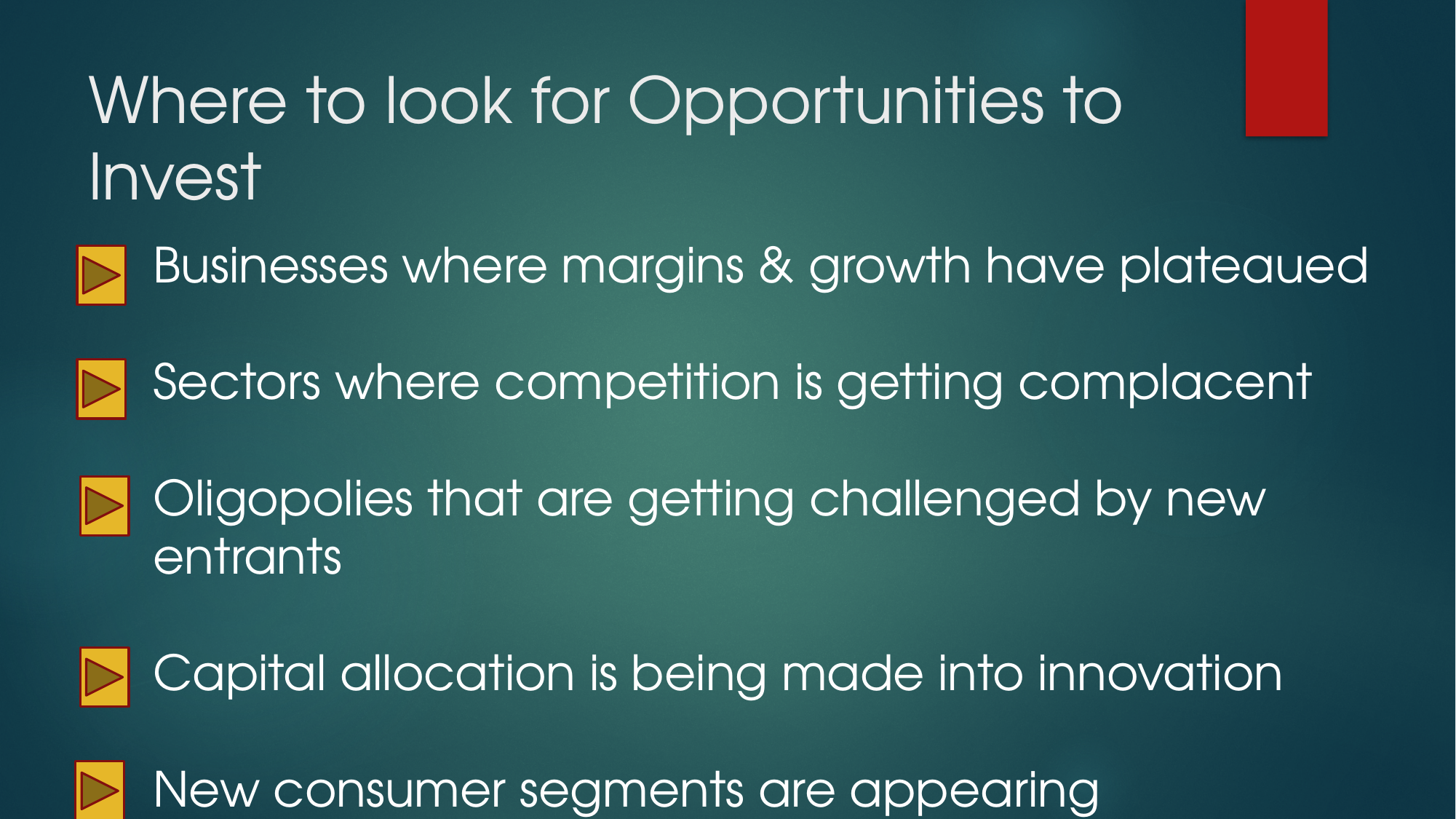

# Where to look for Opportunities to Invest
Businesses where margins & growth have plateaued

Sectors where competition is getting complacent

Oligopolies that are getting challenged by new entrants

Capital allocation is being made into innovation

New consumer segments are appearing